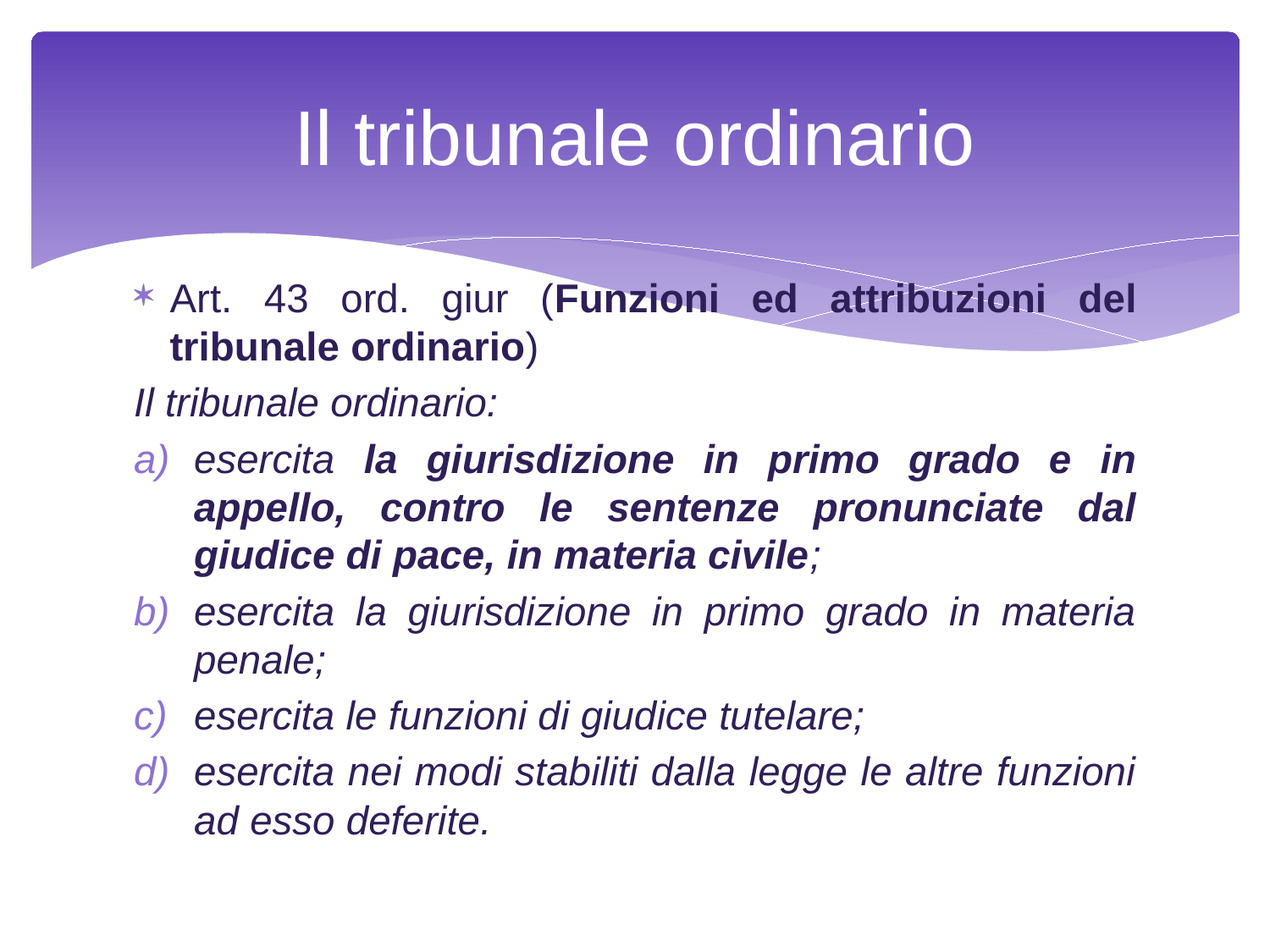

# Il tribunale ordinario
Art. 43 ord. giur (Funzioni ed attribuzioni del tribunale ordinario)
Il tribunale ordinario:
esercita la giurisdizione in primo grado e in appello, contro le sentenze pronunciate dal giudice di pace, in materia civile;
esercita la giurisdizione in primo grado in materia penale;
esercita le funzioni di giudice tutelare;
esercita nei modi stabiliti dalla legge le altre funzioni ad esso deferite.